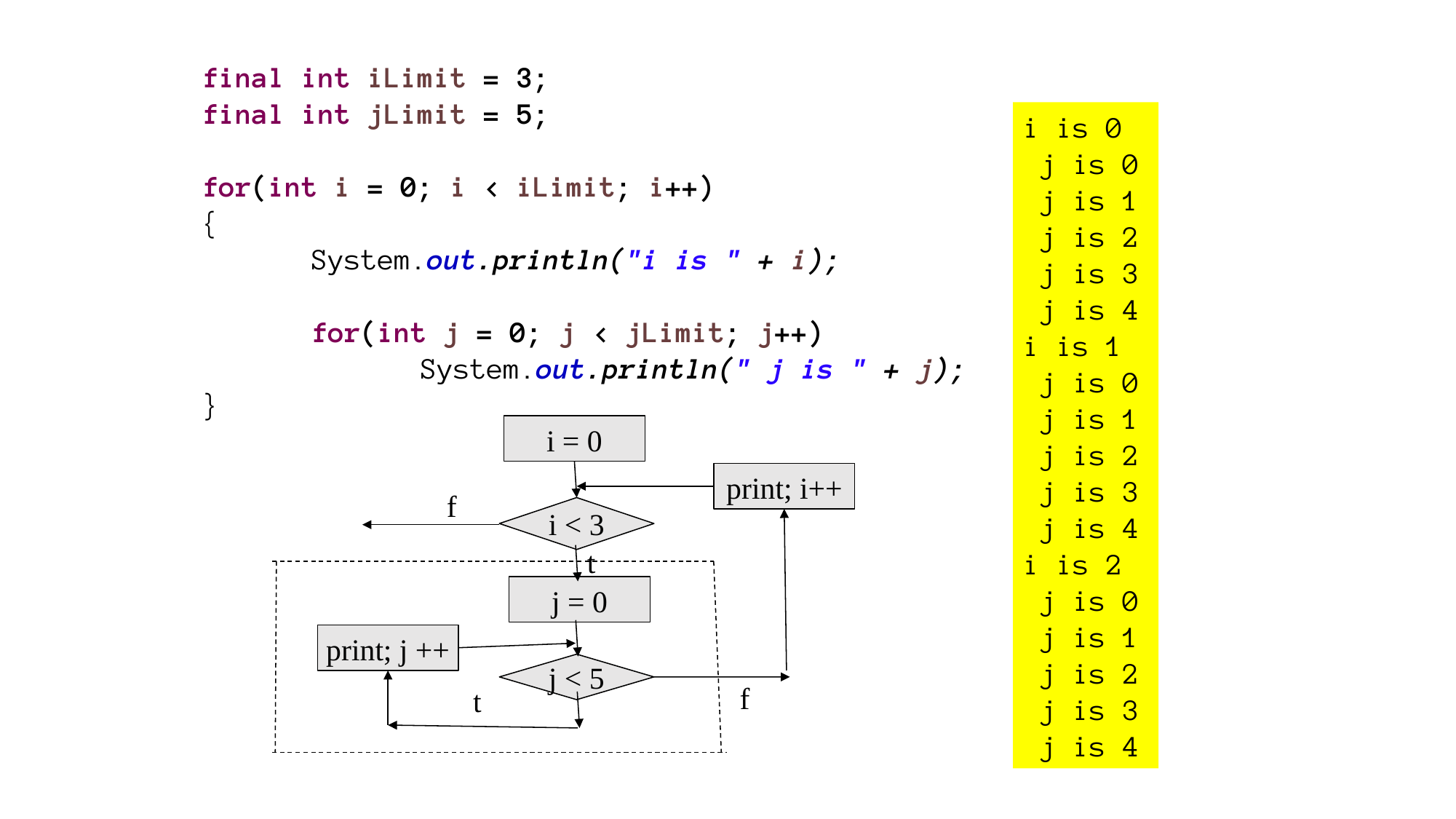

final int iLimit = 3;
final int jLimit = 5;

for(int i = 0; i < iLimit; i++)
{
	System.out.println("i is " + i);

	for(int j = 0; j < jLimit; j++)
		System.out.println(" j is " + j);
}

i is 0
 j is 0
 j is 1
 j is 2
 j is 3
 j is 4
i is 1
 j is 0
 j is 1
 j is 2
 j is 3
 j is 4
i is 2
 j is 0
 j is 1
 j is 2
 j is 3
 j is 4
i = 0
print; i++
f
i < 3
t
j = 0
print; j ++
j < 5
f
t